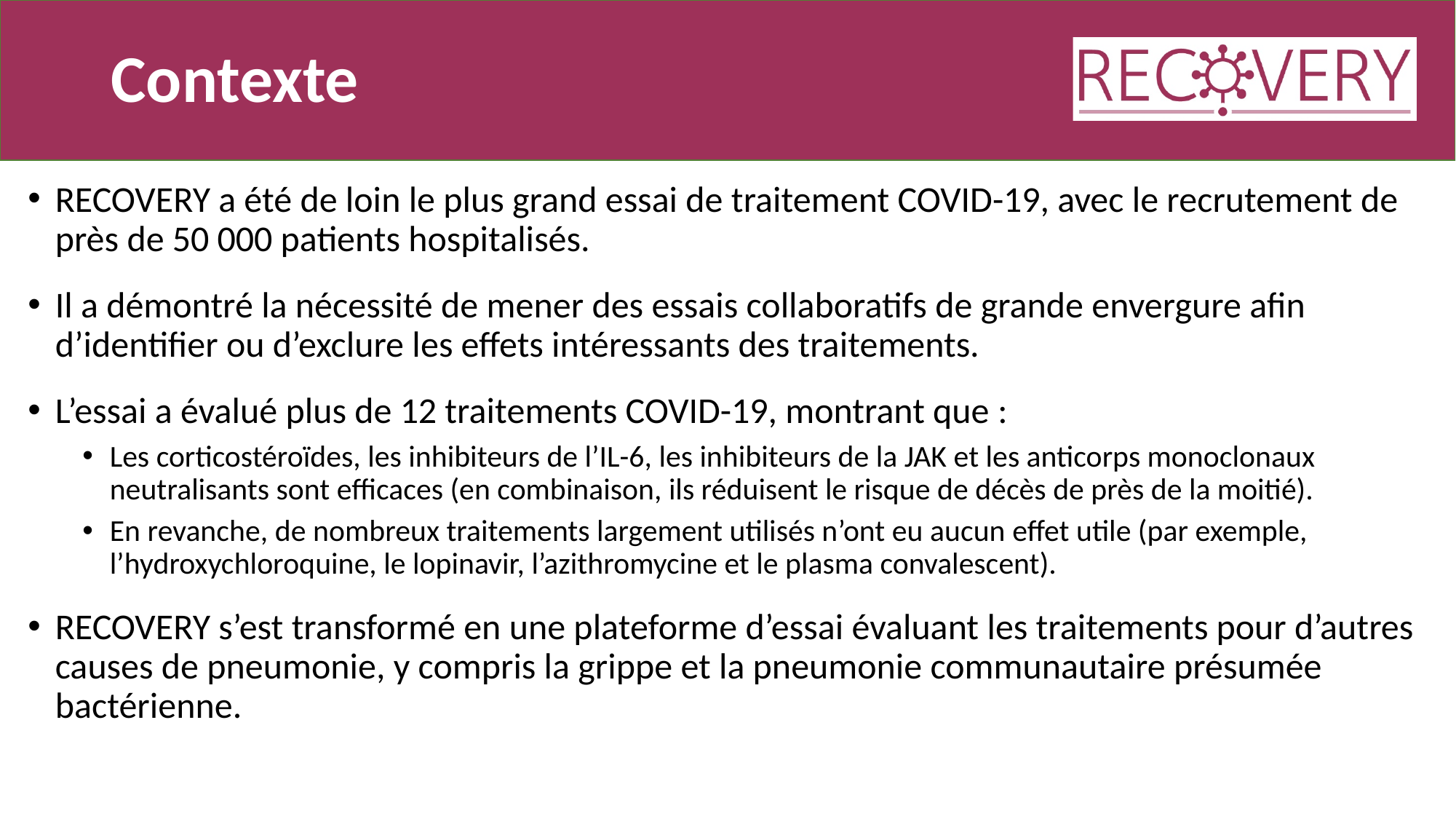

# Contexte
RECOVERY a été de loin le plus grand essai de traitement COVID-19, avec le recrutement de près de 50 000 patients hospitalisés.
Il a démontré la nécessité de mener des essais collaboratifs de grande envergure afin d’identifier ou d’exclure les effets intéressants des traitements.
L’essai a évalué plus de 12 traitements COVID-19, montrant que :
Les corticostéroïdes, les inhibiteurs de l’IL-6, les inhibiteurs de la JAK et les anticorps monoclonaux neutralisants sont efficaces (en combinaison, ils réduisent le risque de décès de près de la moitié).
En revanche, de nombreux traitements largement utilisés n’ont eu aucun effet utile (par exemple, l’hydroxychloroquine, le lopinavir, l’azithromycine et le plasma convalescent).
RECOVERY s’est transformé en une plateforme d’essai évaluant les traitements pour d’autres causes de pneumonie, y compris la grippe et la pneumonie communautaire présumée bactérienne.